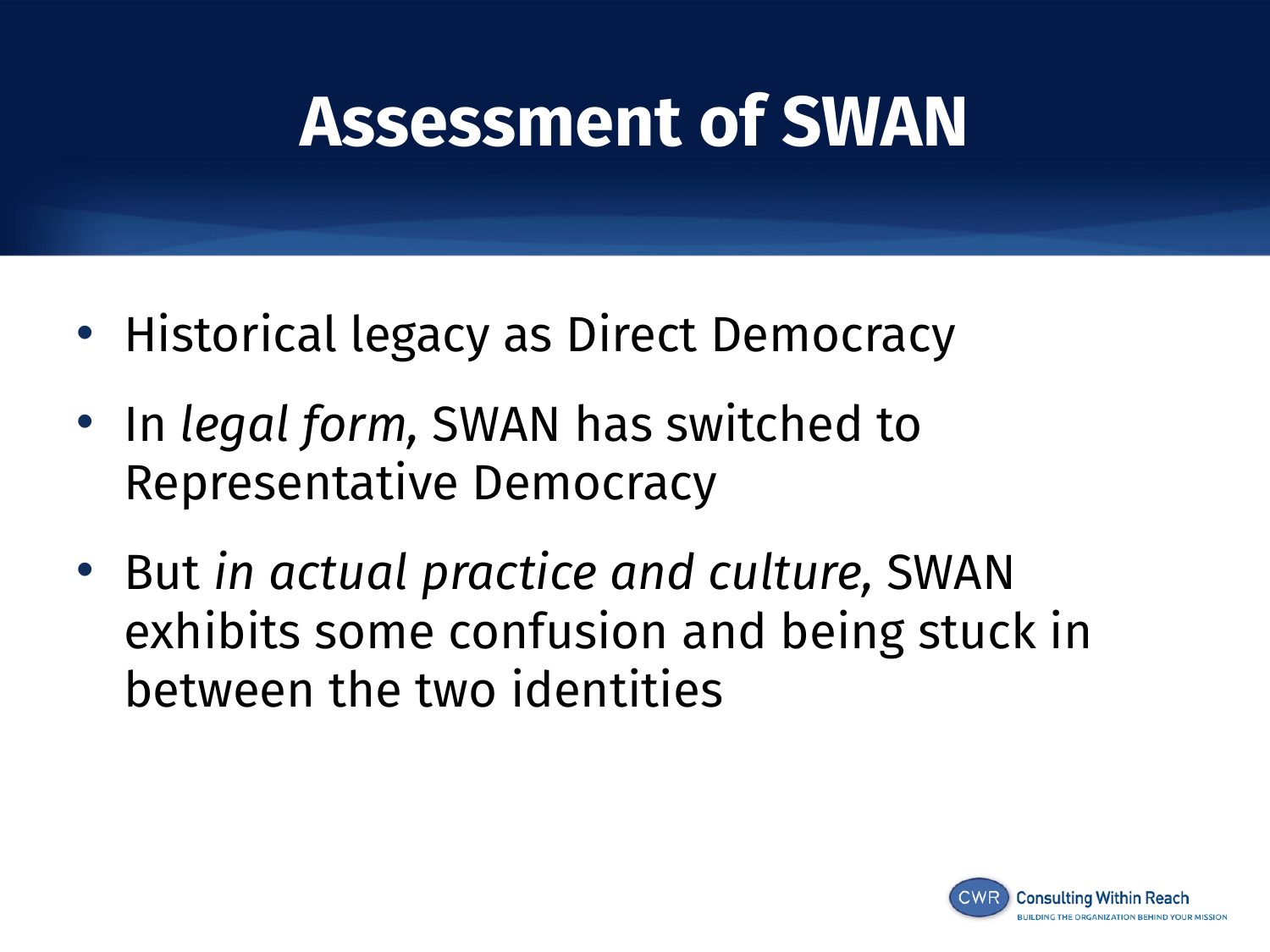

# Assessment of SWAN
Historical legacy as Direct Democracy
In legal form, SWAN has switched to Representative Democracy
But in actual practice and culture, SWAN exhibits some confusion and being stuck in between the two identities